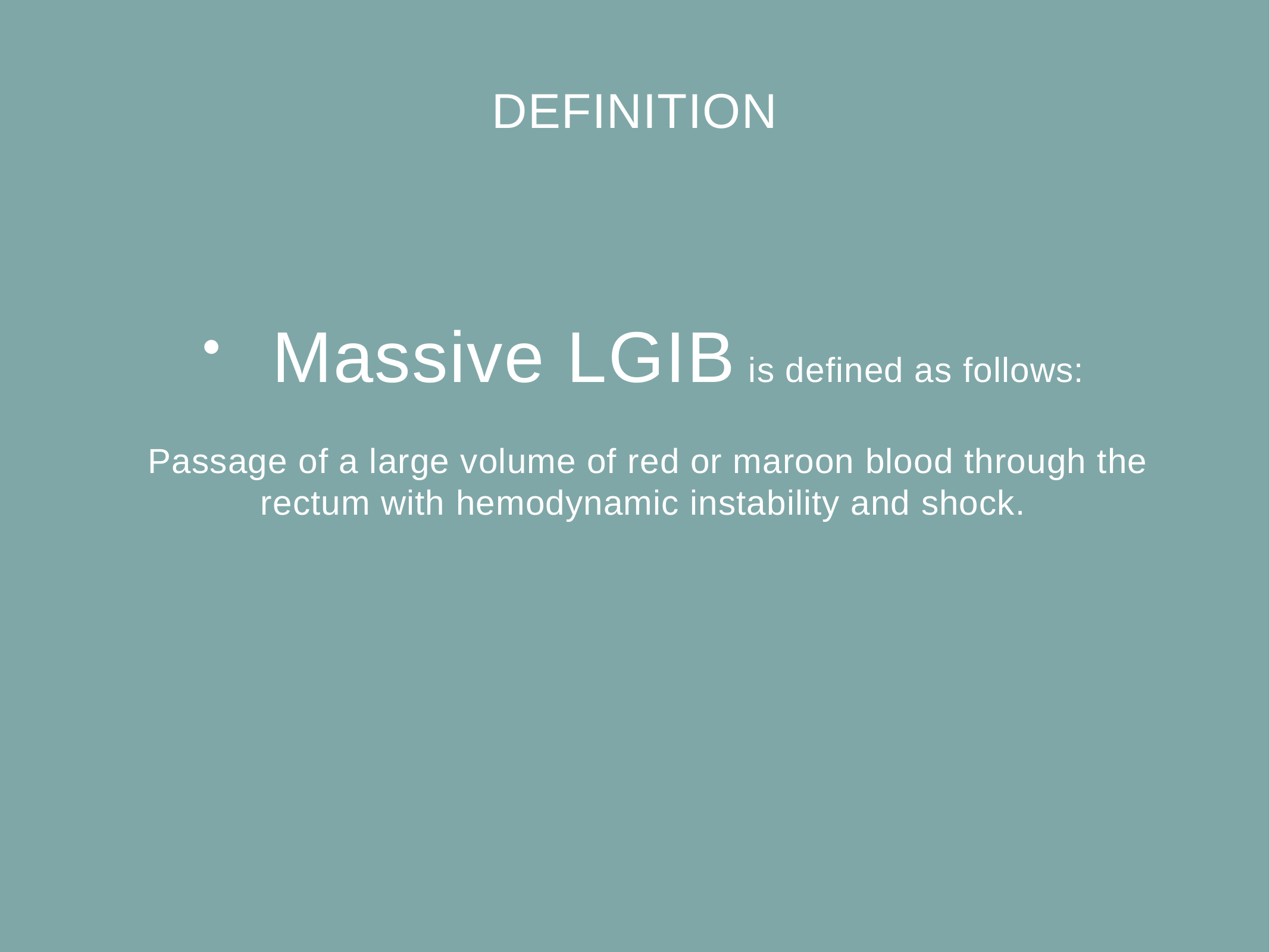

# Definition
Massive LGIB is defined as follows:
Passage of a large volume of red or maroon blood through the rectum with hemodynamic instability and shock.